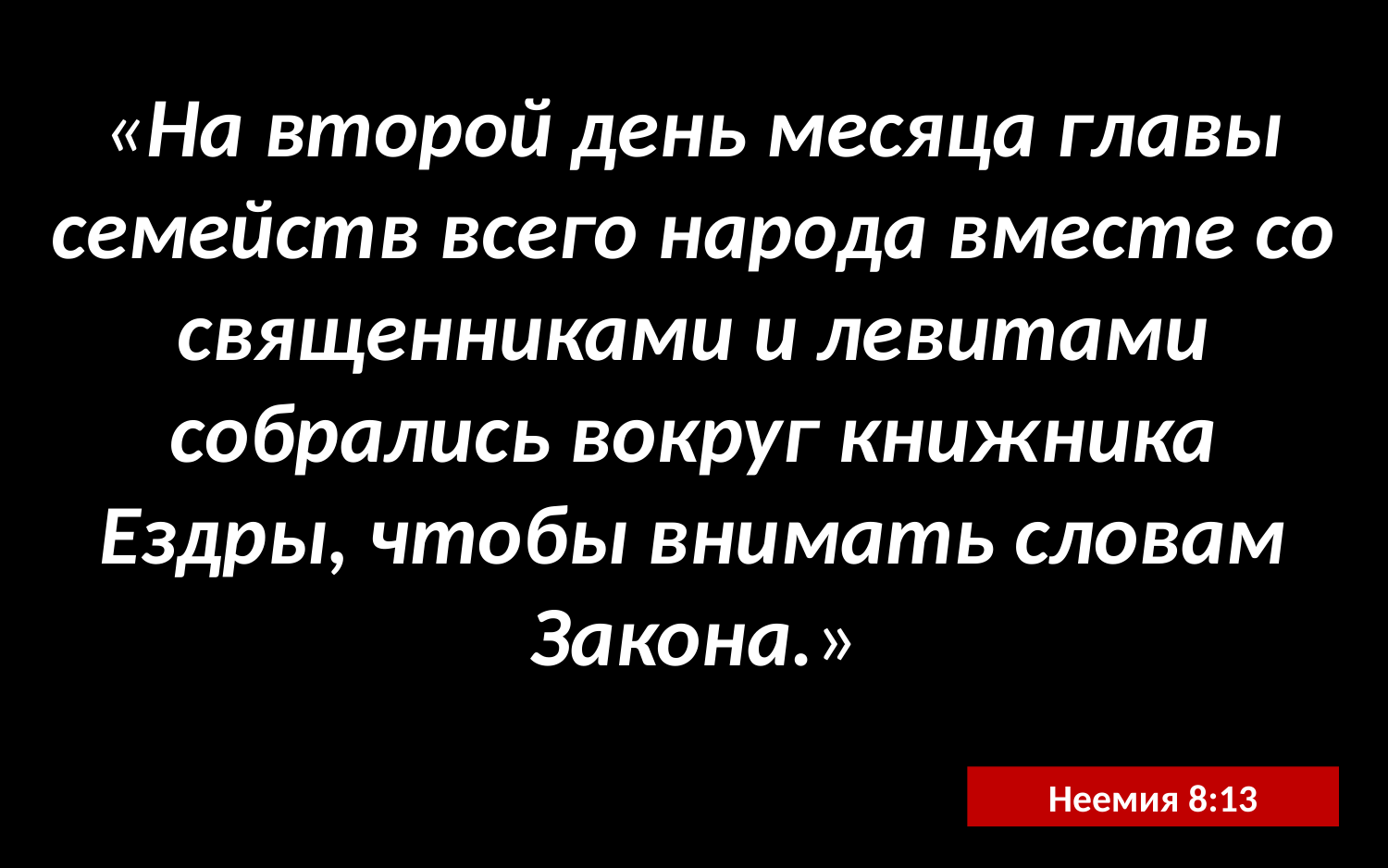

«На второй день месяца главы семейств всего народа вместе со священниками и левитами собрались вокруг книжника Ездры, чтобы внимать словам Закона.»
Неемия 8:13